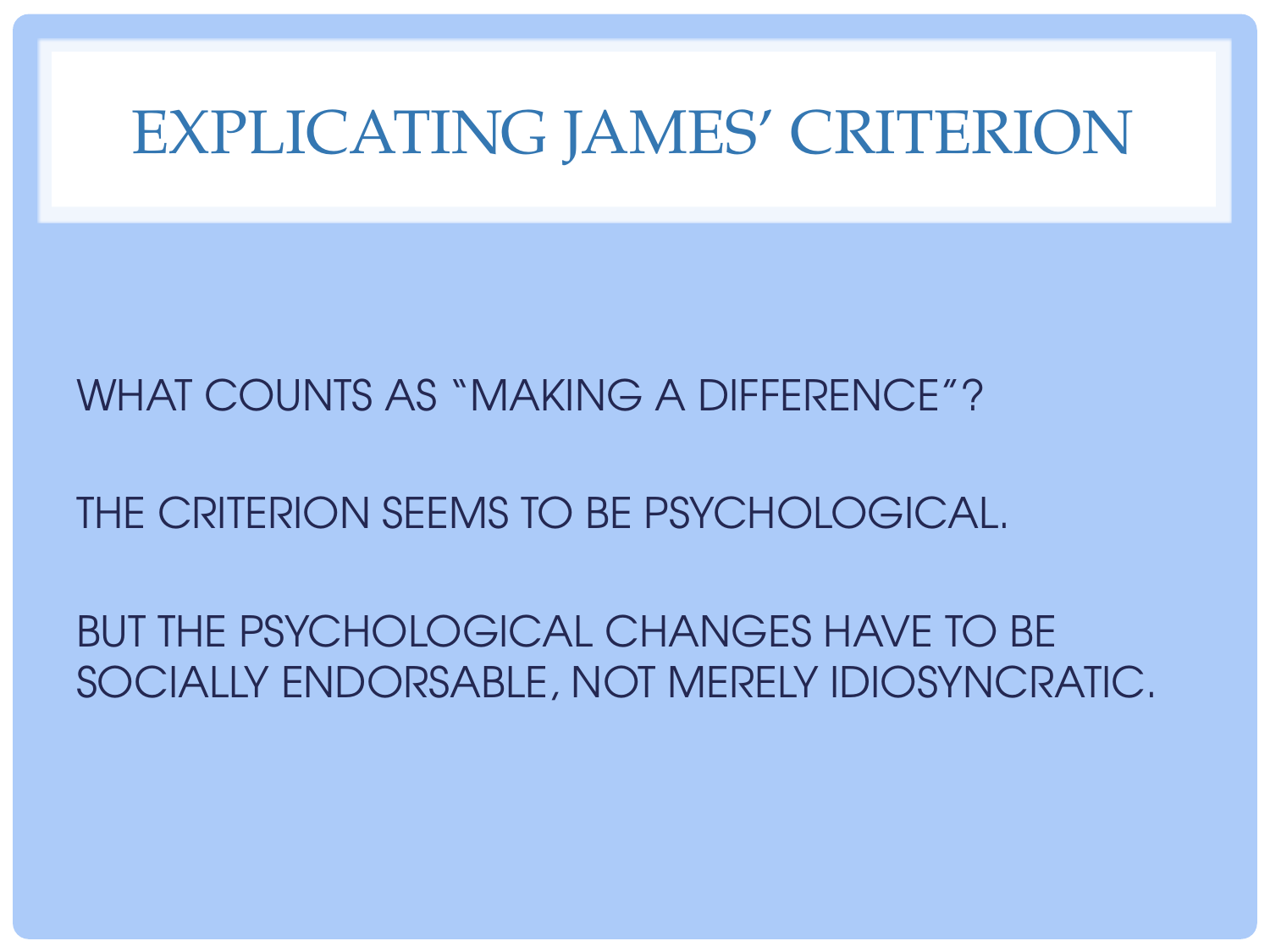

# EXPLICATING JAMES’ CRITERION

WHAT COUNTS AS “MAKING A DIFFERENCE”?

THE CRITERION SEEMS TO BE PSYCHOLOGICAL.

BUT THE PSYCHOLOGICAL CHANGES HAVE TO BE SOCIALLY ENDORSABLE, NOT MERELY IDIOSYNCRATIC.